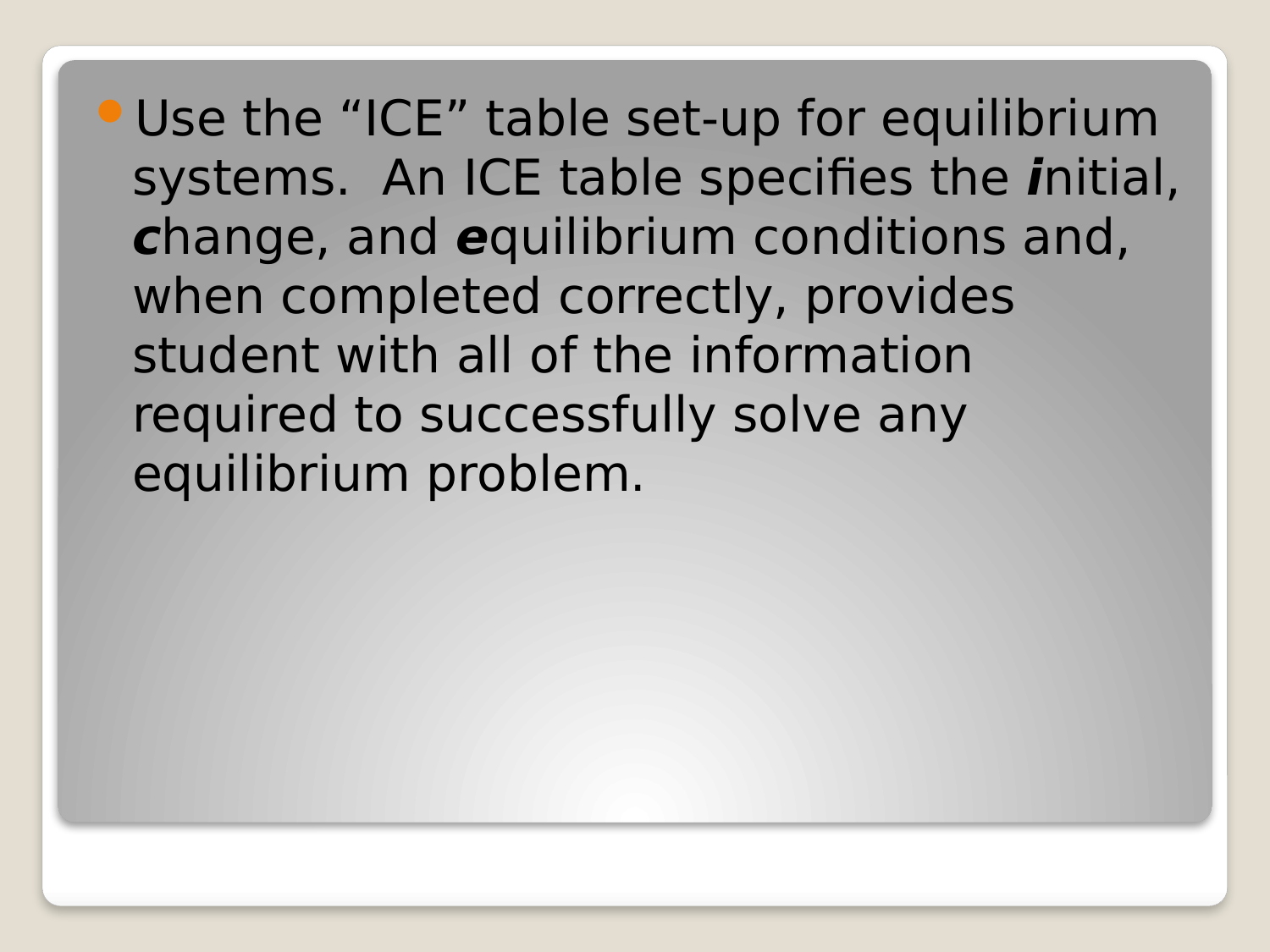

Use the “ICE” table set-up for equilibrium systems.  An ICE table specifies the initial, change, and equilibrium conditions and, when completed correctly, provides student with all of the information required to successfully solve any equilibrium problem.